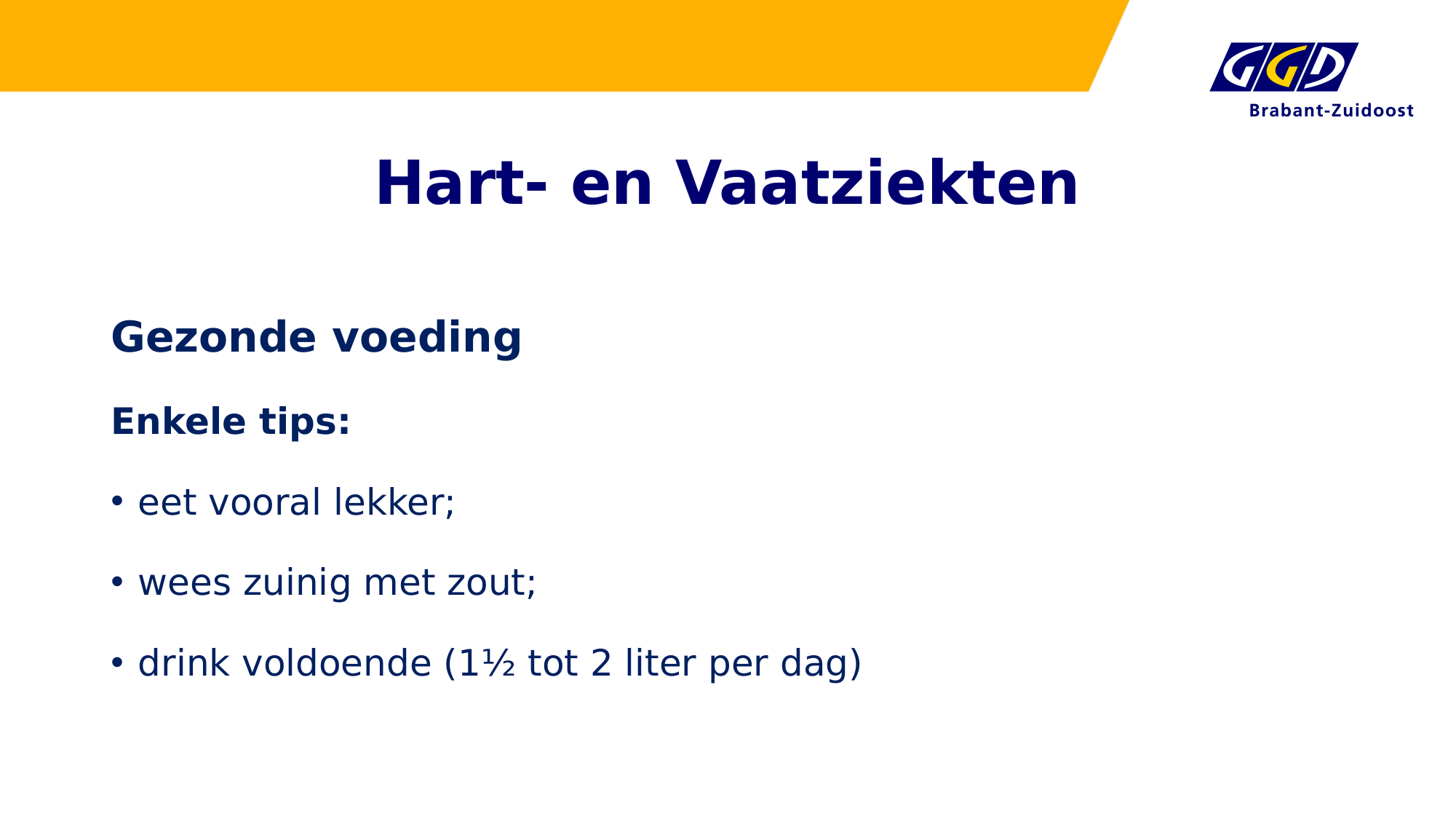

# Hart- en Vaatziekten
Gezonde voeding
Enkele tips:
eet vooral lekker;
wees zuinig met zout;
drink voldoende (1½ tot 2 liter per dag)